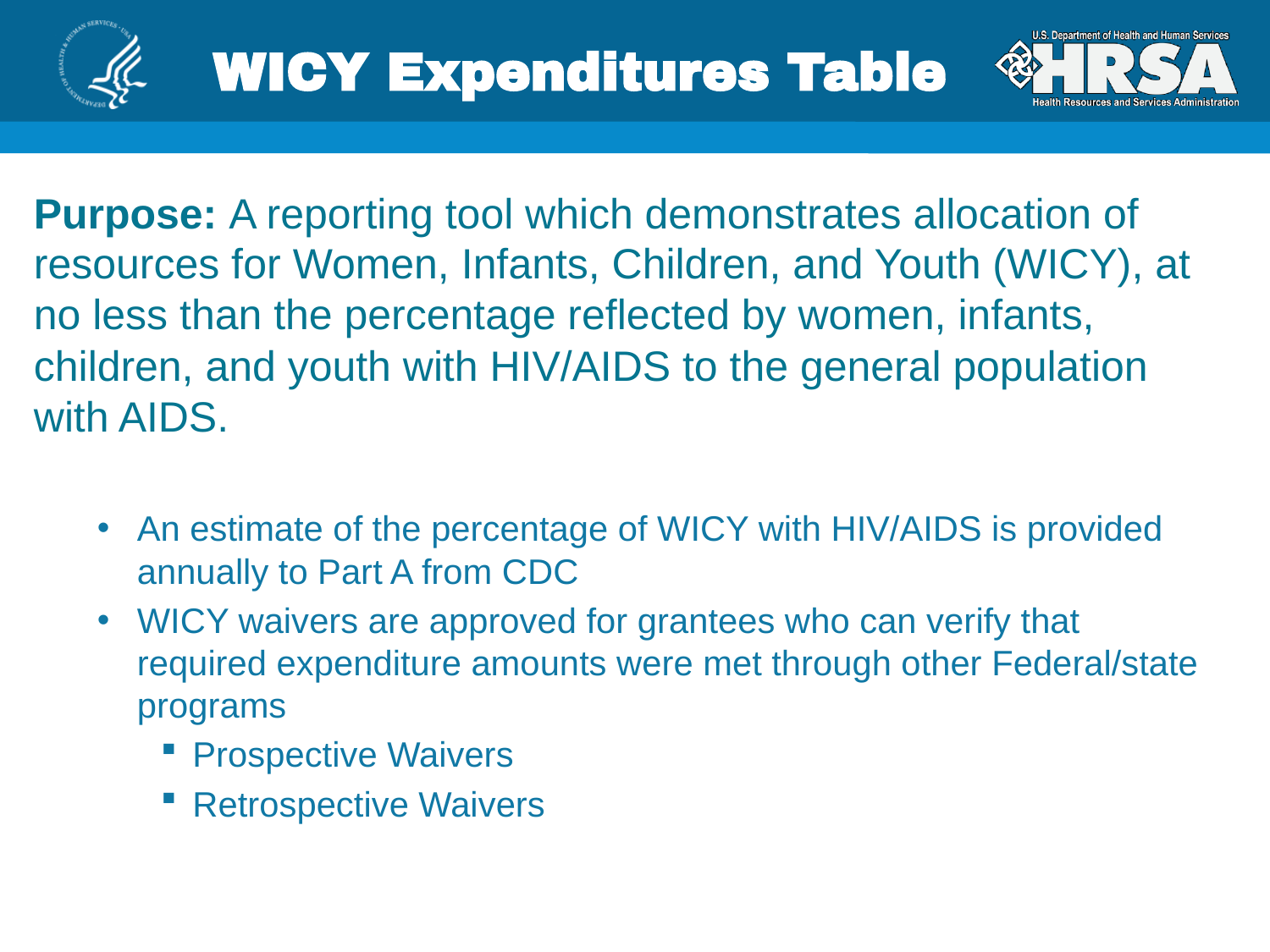

# WICY Expenditures Table
Purpose: A reporting tool which demonstrates allocation of resources for Women, Infants, Children, and Youth (WICY), at no less than the percentage reflected by women, infants, children, and youth with HIV/AIDS to the general population with AIDS.

An estimate of the percentage of WICY with HIV/AIDS is provided annually to Part A from CDC
WICY waivers are approved for grantees who can verify that required expenditure amounts were met through other Federal/state programs
Prospective Waivers
Retrospective Waivers